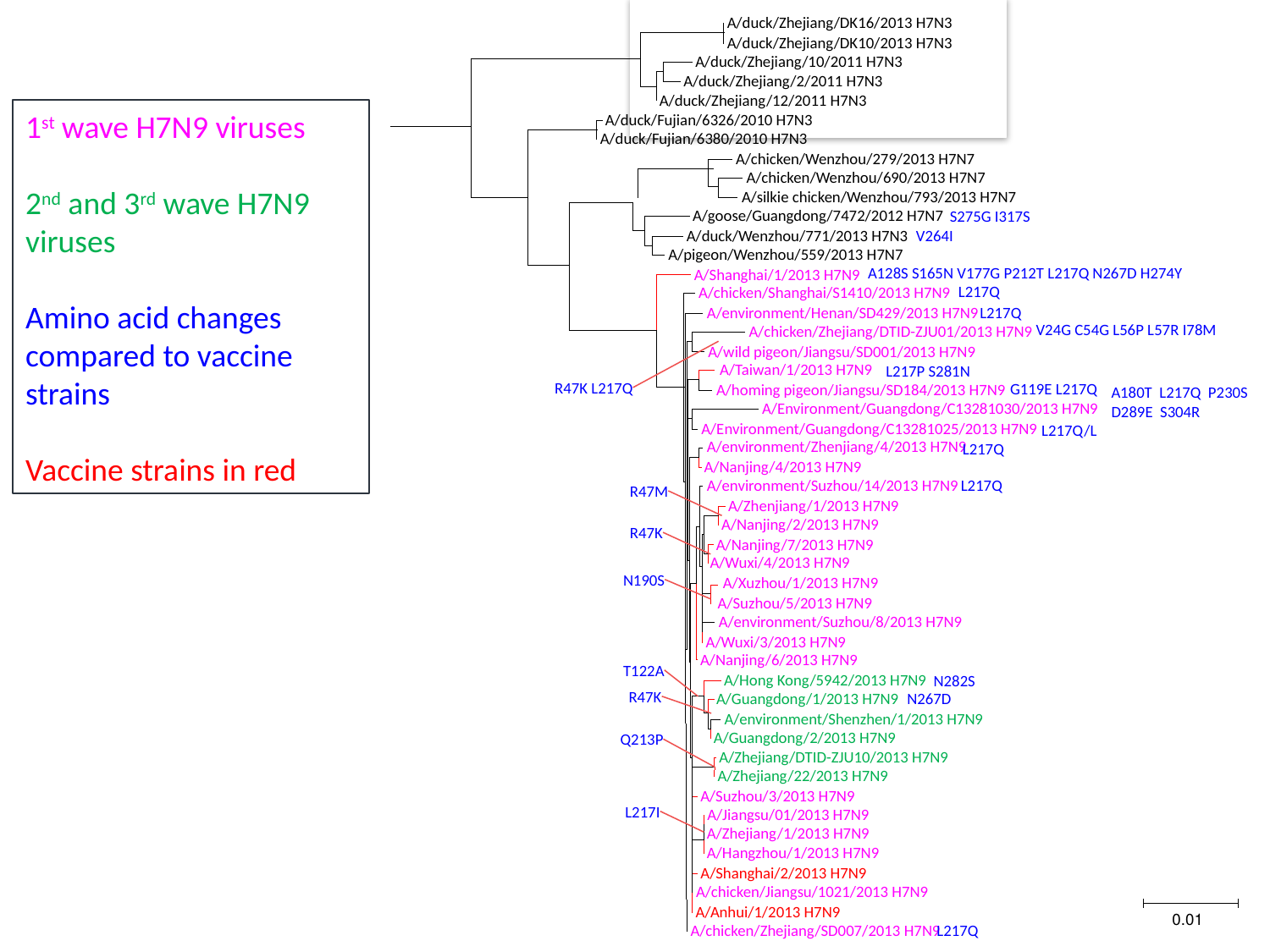

Phylogenetic Tree of H7 Hemagglutinin Gene
A/duck/Zhejiang/DK16/2013 H7N3

A/duck/Zhejiang/DK10/2013 H7N3
A/duck/Zhejiang/10/2011 H7N3

A/duck/Zhejiang/2/2011 H7N3

A/duck/Zhejiang/12/2011 H7N3
1st wave H7N9 viruses

2nd and 3rd wave H7N9 viruses

Amino acid changes compared to vaccine strains

Vaccine strains in red
A/duck/Fujian/6326/2010 H7N3

A/duck/Fujian/6380/2010 H7N3

A/chicken/Wenzhou/279/2013 H7N7

A/chicken/Wenzhou/690/2013 H7N7

A/silkie chicken/Wenzhou/793/2013 H7N7

A/goose/Guangdong/7472/2012 H7N7
S275G I317S

A/duck/Wenzhou/771/2013 H7N3
V264I

A/pigeon/Wenzhou/559/2013 H7N7

A128S S165N V177G P212T L217Q N267D H274Y
A/Shanghai/1/2013 H7N9

L217Q
A/chicken/Shanghai/S1410/2013 H7N9

A/environment/Henan/SD429/2013 H7N9
L217Q

V24G C54G L56P L57R I78M
A/chicken/Zhejiang/DTID-ZJU01/2013 H7N9

A/wild pigeon/Jiangsu/SD001/2013 H7N9
A/Taiwan/1/2013 H7N9
L217P S281N

R47K L217Q
G119E L217Q

A/homing pigeon/Jiangsu/SD184/2013 H7N9
A180T  L217Q  P230S  D289E  S304R

A/Environment/Guangdong/C13281030/2013 H7N9

A/Environment/Guangdong/C13281025/2013 H7N9
L217Q/L

A/environment/Zhenjiang/4/2013 H7N9
L217Q

A/Nanjing/4/2013 H7N9
A/environment/Suzhou/14/2013 H7N9
L217Q
R47M

A/Zhenjiang/1/2013 H7N9

A/Nanjing/2/2013 H7N9

R47K

A/Nanjing/7/2013 H7N9

A/Wuxi/4/2013 H7N9

N190S
A/Xuzhou/1/2013 H7N9

A/Suzhou/5/2013 H7N9

A/environment/Suzhou/8/2013 H7N9

A/Wuxi/3/2013 H7N9

A/Nanjing/6/2013 H7N9
T122A

A/Hong Kong/5942/2013 H7N9
N282S

R47K
A/Guangdong/1/2013 H7N9
N267D

A/environment/Shenzhen/1/2013 H7N9

A/Guangdong/2/2013 H7N9

Q213P
A/Zhejiang/DTID-ZJU10/2013 H7N9

A/Zhejiang/22/2013 H7N9

A/Suzhou/3/2013 H7N9

L217I
A/Jiangsu/01/2013 H7N9

A/Zhejiang/1/2013 H7N9

A/Hangzhou/1/2013 H7N9

A/Shanghai/2/2013 H7N9
A/chicken/Jiangsu/1021/2013 H7N9

0.01
A/Anhui/1/2013 H7N9
L217Q
A/chicken/Zhejiang/SD007/2013 H7N9